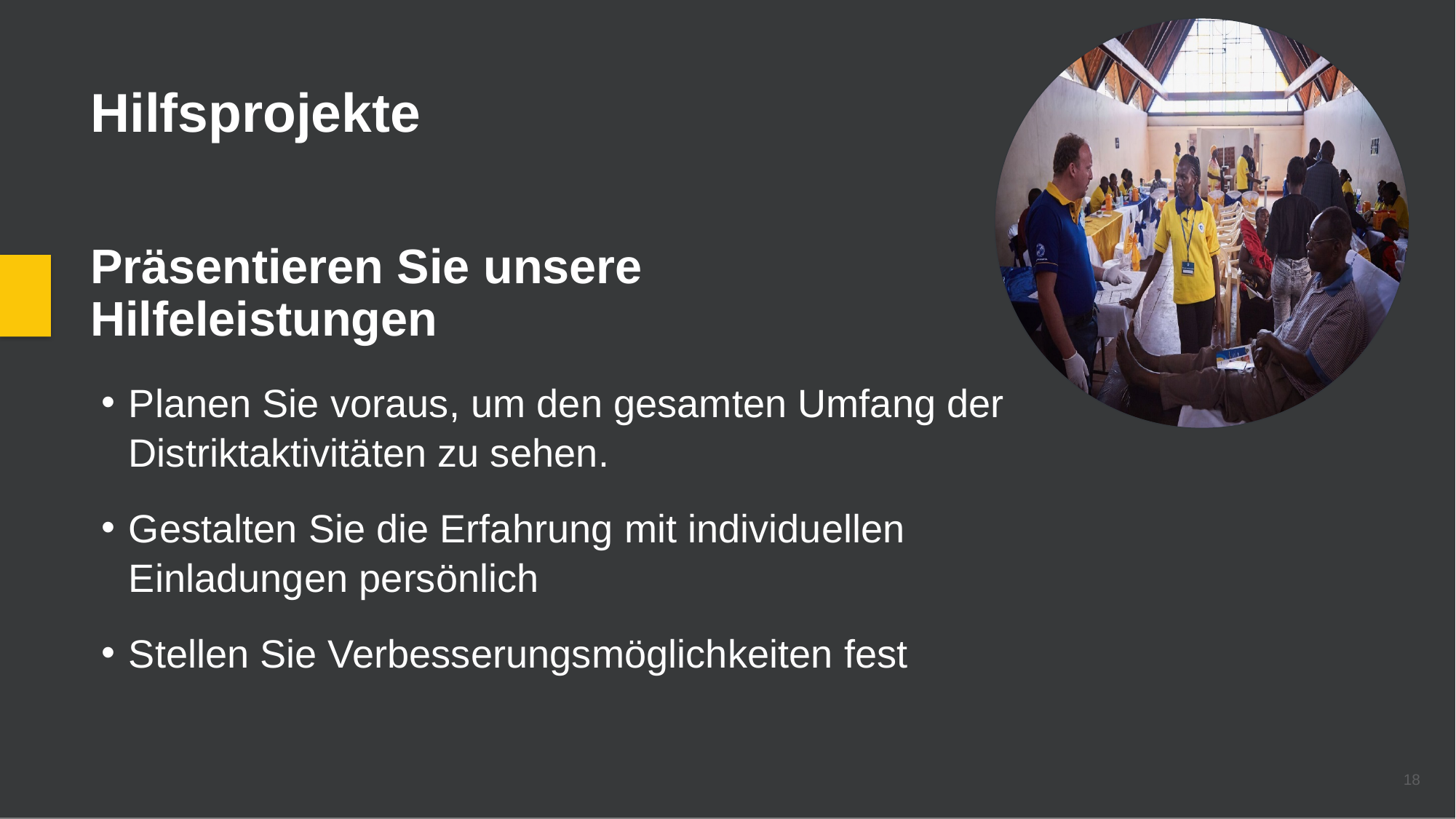

Hilfsprojekte
Präsentieren Sie unsere Hilfeleistungen

Planen Sie voraus, um den gesamten Umfang der Distriktaktivitäten zu sehen.
Gestalten Sie die Erfahrung mit individuellen Einladungen persönlich
Stellen Sie Verbesserungsmöglichkeiten fest